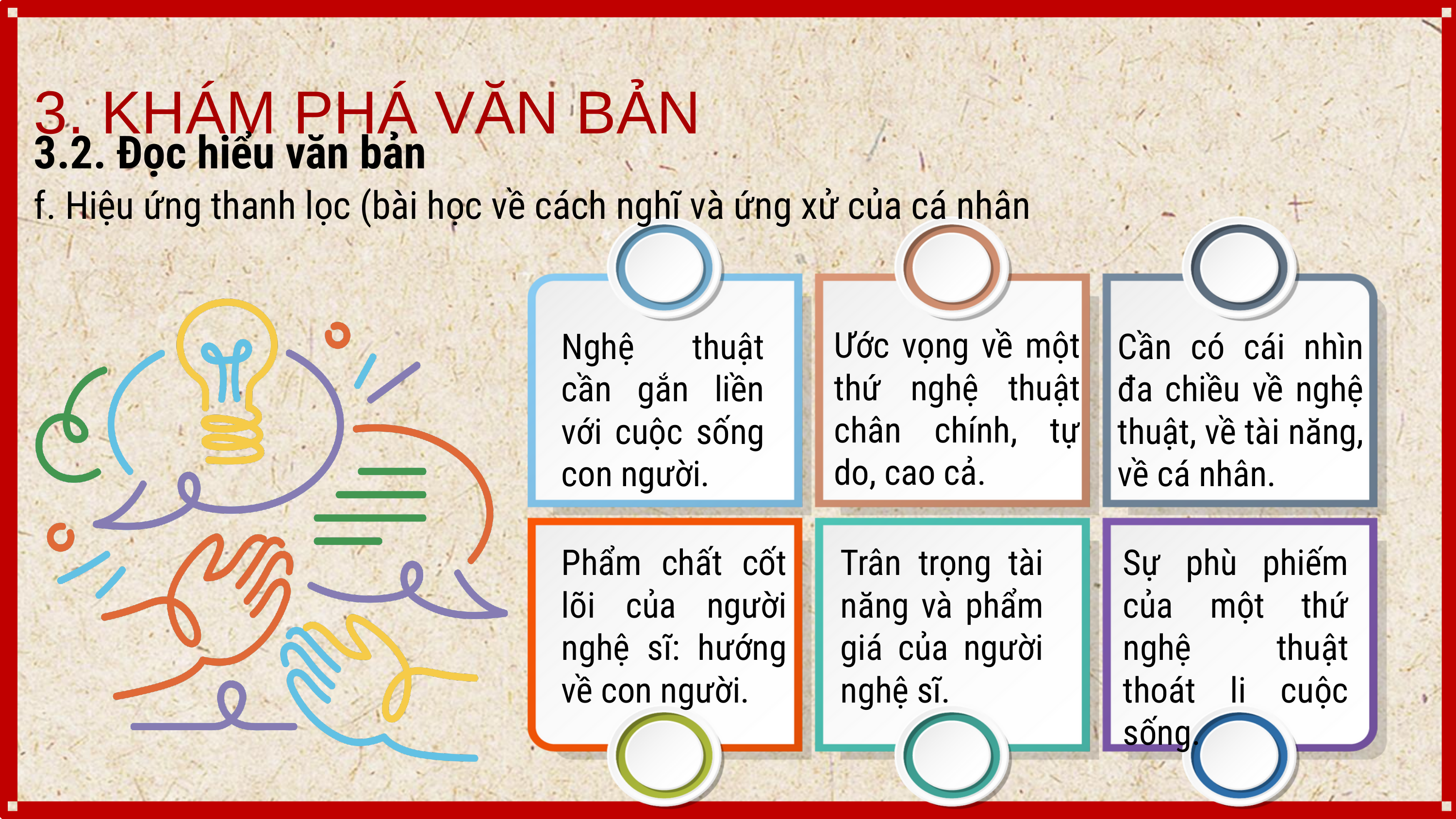

3. KHÁM PHÁ VĂN BẢN
3.2. Đọc hiểu văn bản
f. Hiệu ứng thanh lọc (bài học về cách nghĩ và ứng xử của cá nhân

Ước vọng về một thứ nghệ thuật chân chính, tự do, cao cả.
Nghệ thuật cần gắn liền với cuộc sống con người.
Cần có cái nhìn đa chiều về nghệ thuật, về tài năng, về cá nhân.
Trân trọng tài năng và phẩm giá của người nghệ sĩ.
Phẩm chất cốt lõi của người nghệ sĩ: hướng về con người.
Sự phù phiếm của một thứ nghệ thuật thoát li cuộc sống.